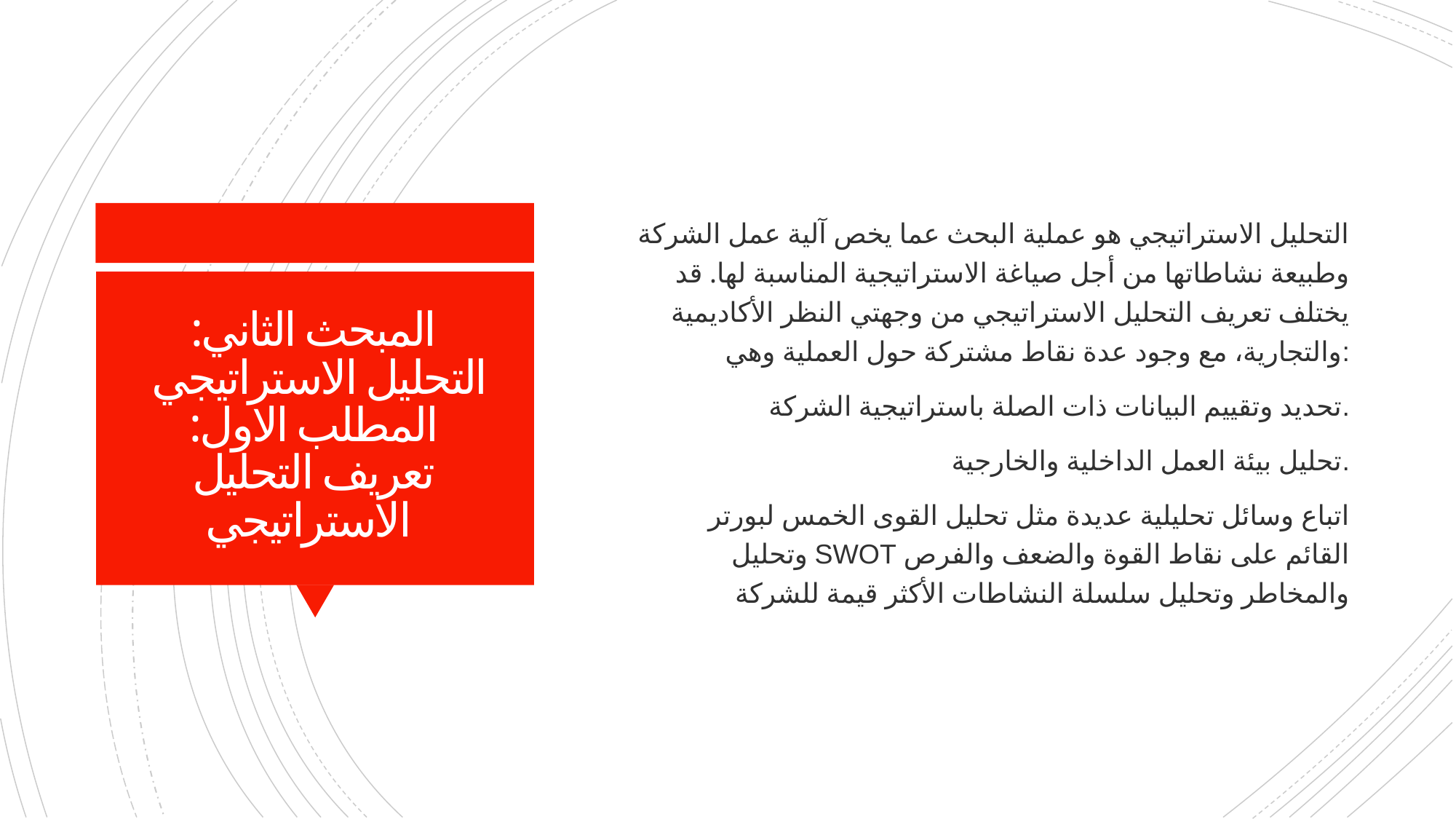

التحليل الاستراتيجي هو عملية البحث عما يخص آلية عمل الشركة وطبيعة نشاطاتها من أجل صياغة الاستراتيجية المناسبة لها. قد يختلف تعريف التحليل الاستراتيجي من وجهتي النظر الأكاديمية والتجارية، مع وجود عدة نقاط مشتركة حول العملية وهي:
 تحديد وتقييم البيانات ذات الصلة باستراتيجية الشركة.
 تحليل بيئة العمل الداخلية والخارجية.
 اتباع وسائل تحليلية عديدة مثل تحليل القوى الخمس لبورتر وتحليل SWOT القائم على نقاط القوة والضعف والفرص والمخاطر وتحليل سلسلة النشاطات الأكثر قيمة للشركة
# المبحث الثاني: التحليل الاستراتيجي المطلب الاول: تعريف التحليل الاستراتيجي